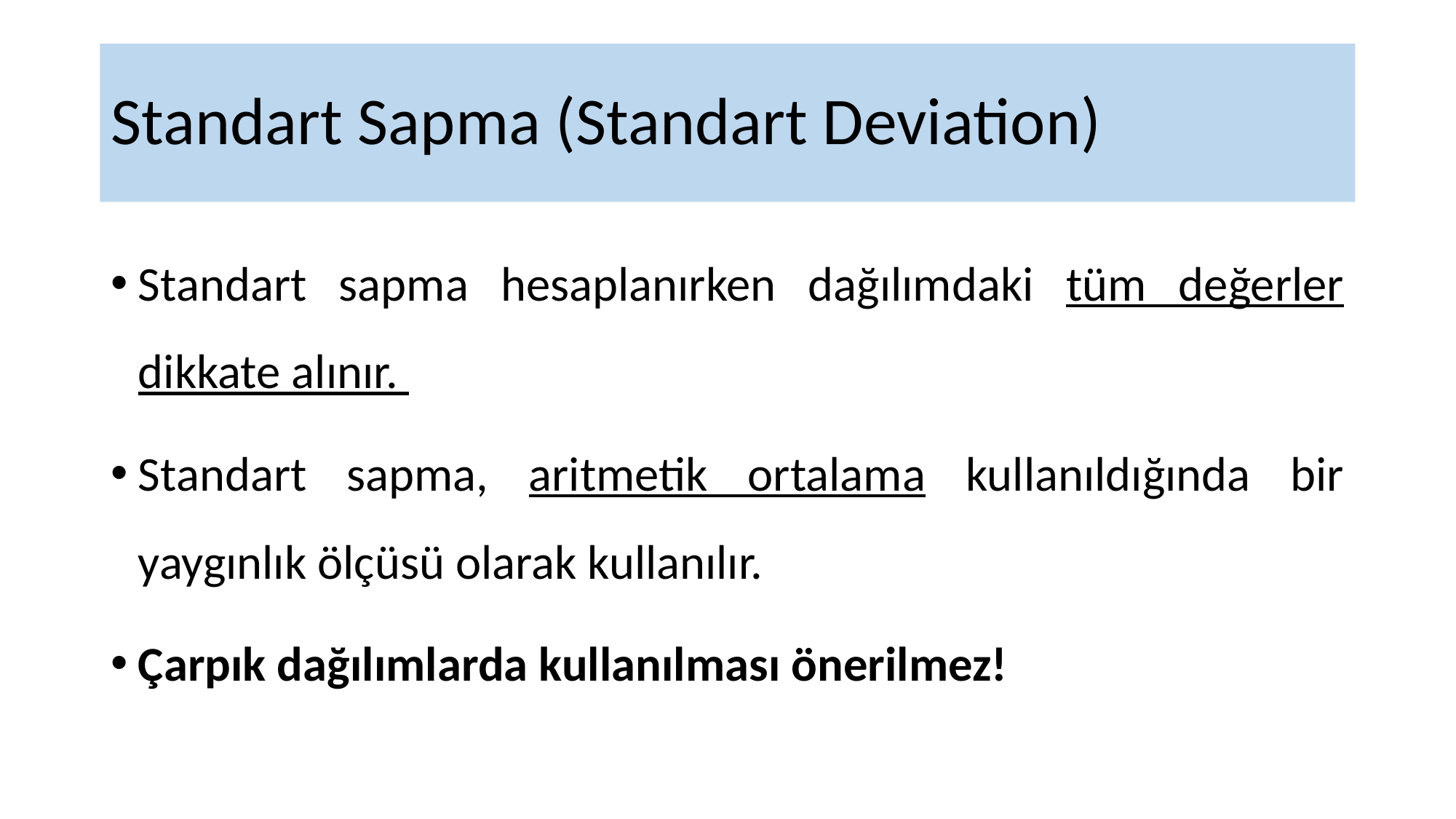

# Standart Sapma (Standart Deviation)
Standart sapma hesaplanırken dağılımdaki tüm değerler dikkate alınır.
Standart sapma, aritmetik ortalama kullanıldığında bir yaygınlık ölçüsü olarak kullanılır.
Çarpık dağılımlarda kullanılması önerilmez!